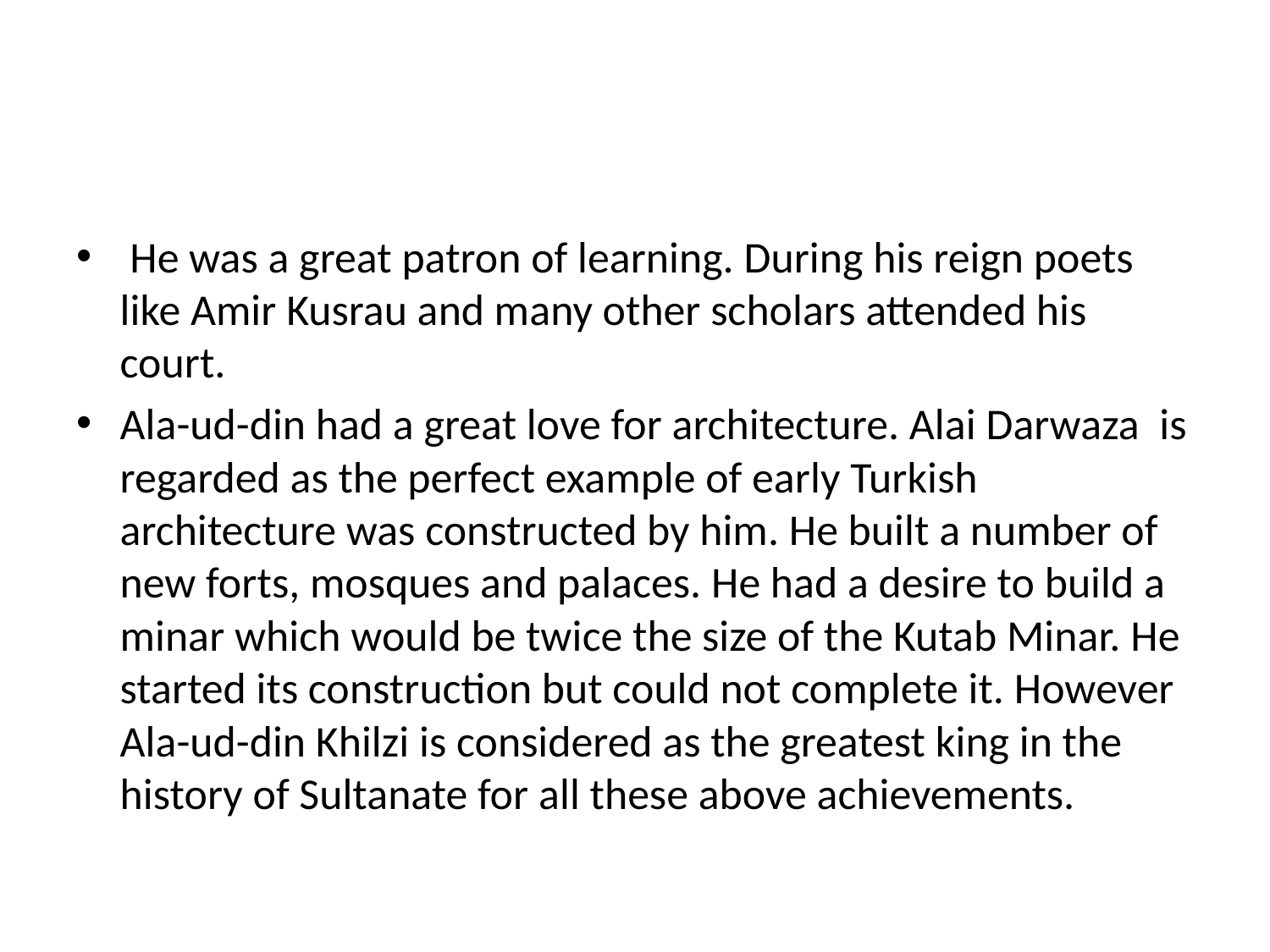

#
 He was a great patron of learning. During his reign poets like Amir Kusrau and many other scholars attended his court.
Ala-ud-din had a great love for architecture. Alai Darwaza  is regarded as the perfect example of early Turkish architecture was constructed by him. He built a number of new forts, mosques and palaces. He had a desire to build a minar which would be twice the size of the Kutab Minar. He started its construction but could not complete it. However Ala-ud-din Khilzi is considered as the greatest king in the history of Sultanate for all these above achievements.